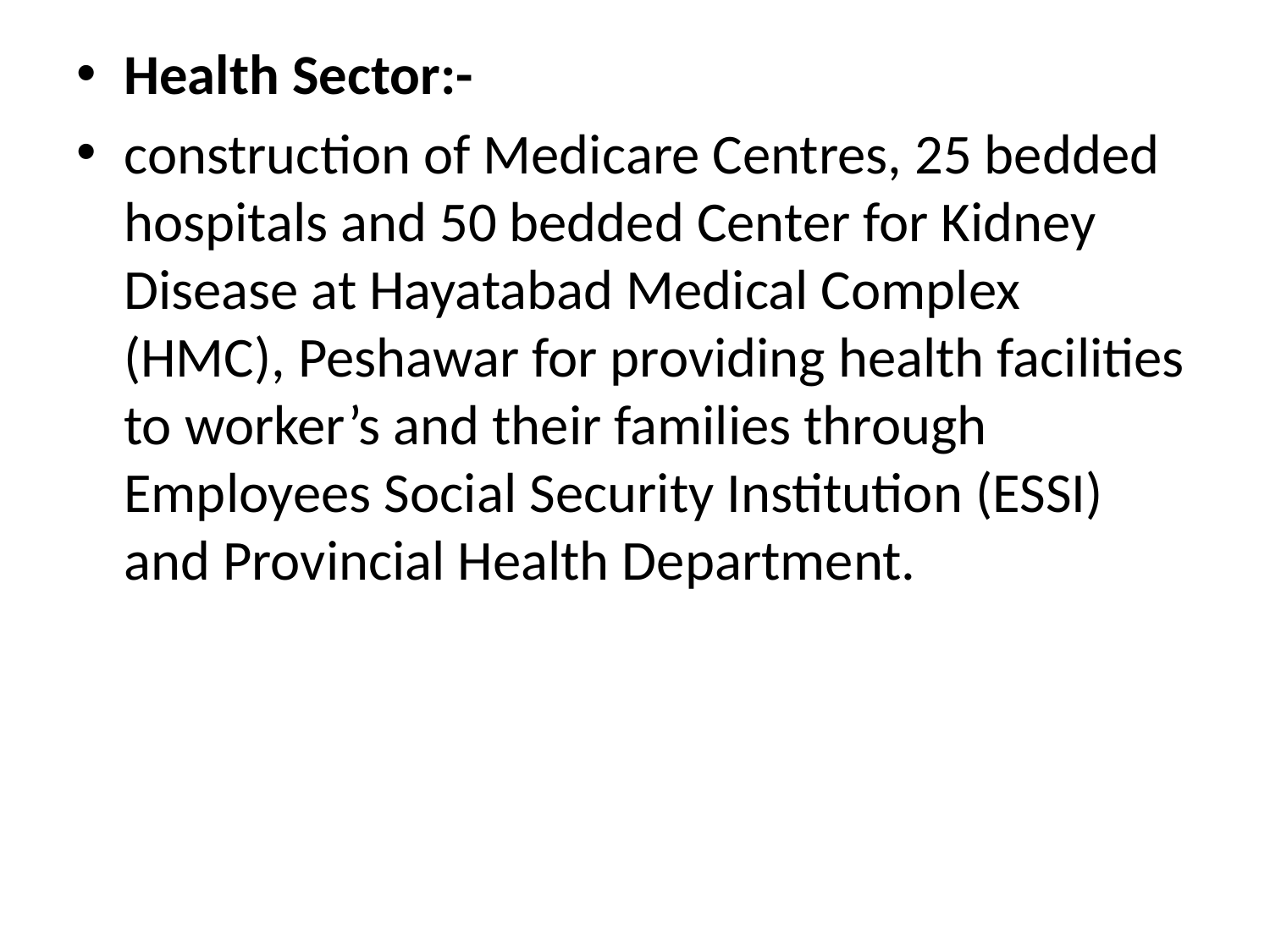

Health Sector:-
construction of Medicare Centres, 25 bedded hospitals and 50 bedded Center for Kidney Disease at Hayatabad Medical Complex (HMC), Peshawar for providing health facilities to worker’s and their families through Employees Social Security Institution (ESSI) and Provincial Health Department.